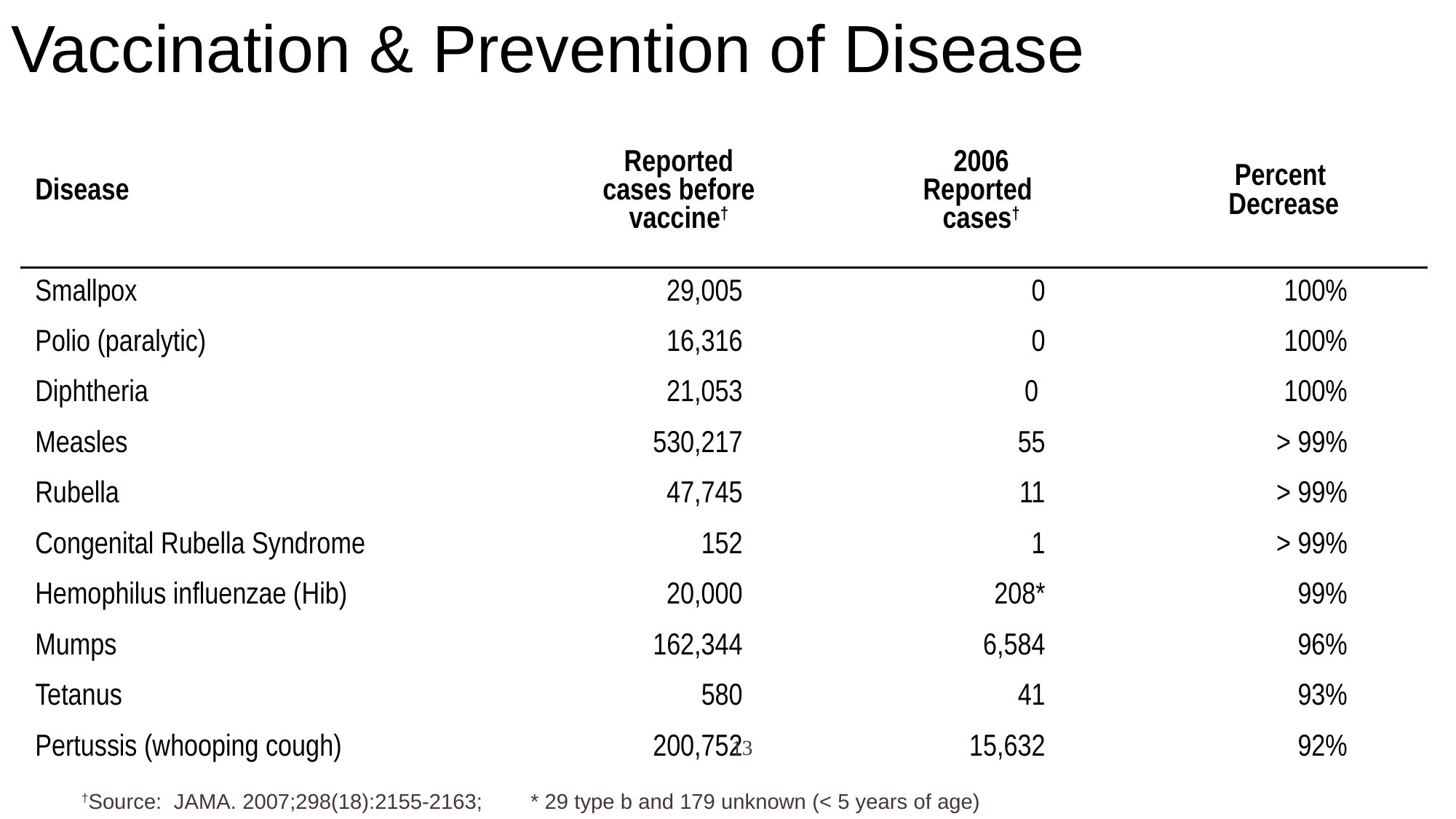

# Vaccination & Prevention of Disease
| Disease | Reported cases before vaccine† | 2006 Reported cases† | Percent Decrease |
| --- | --- | --- | --- |
| Smallpox | 29,005 | 0 | 100% |
| Polio (paralytic) | 16,316 | 0 | 100% |
| Diphtheria | 21,053 | 0 | 100% |
| Measles | 530,217 | 55 | > 99% |
| Rubella | 47,745 | 11 | > 99% |
| Congenital Rubella Syndrome | 152 | 1 | > 99% |
| Hemophilus influenzae (Hib) | 20,000 | 208\* | 99% |
| Mumps | 162,344 | 6,584 | 96% |
| Tetanus | 580 | 41 | 93% |
| Pertussis (whooping cough) | 200,752 | 15,632 | 92% |
13
          †Source:  JAMA. 2007;298(18):2155-2163;        * 29 type b and 179 unknown (< 5 years of age)